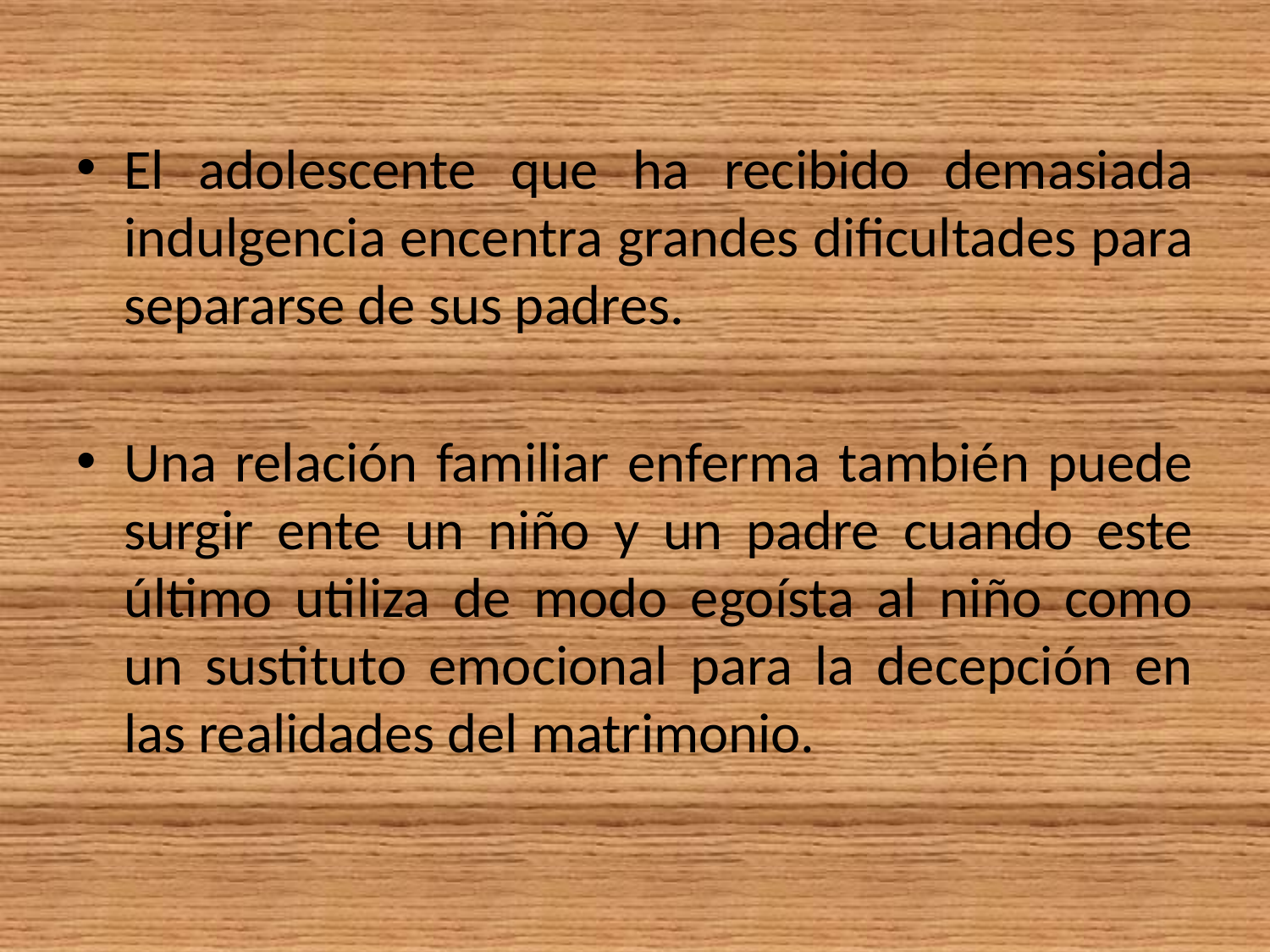

El adolescente que ha recibido demasiada indulgencia encentra grandes dificultades para separarse de sus padres.

Una relación familiar enferma también puede surgir ente un niño y un padre cuando este último utiliza de modo egoísta al niño como un sustituto emocional para la decepción en las realidades del matrimonio.